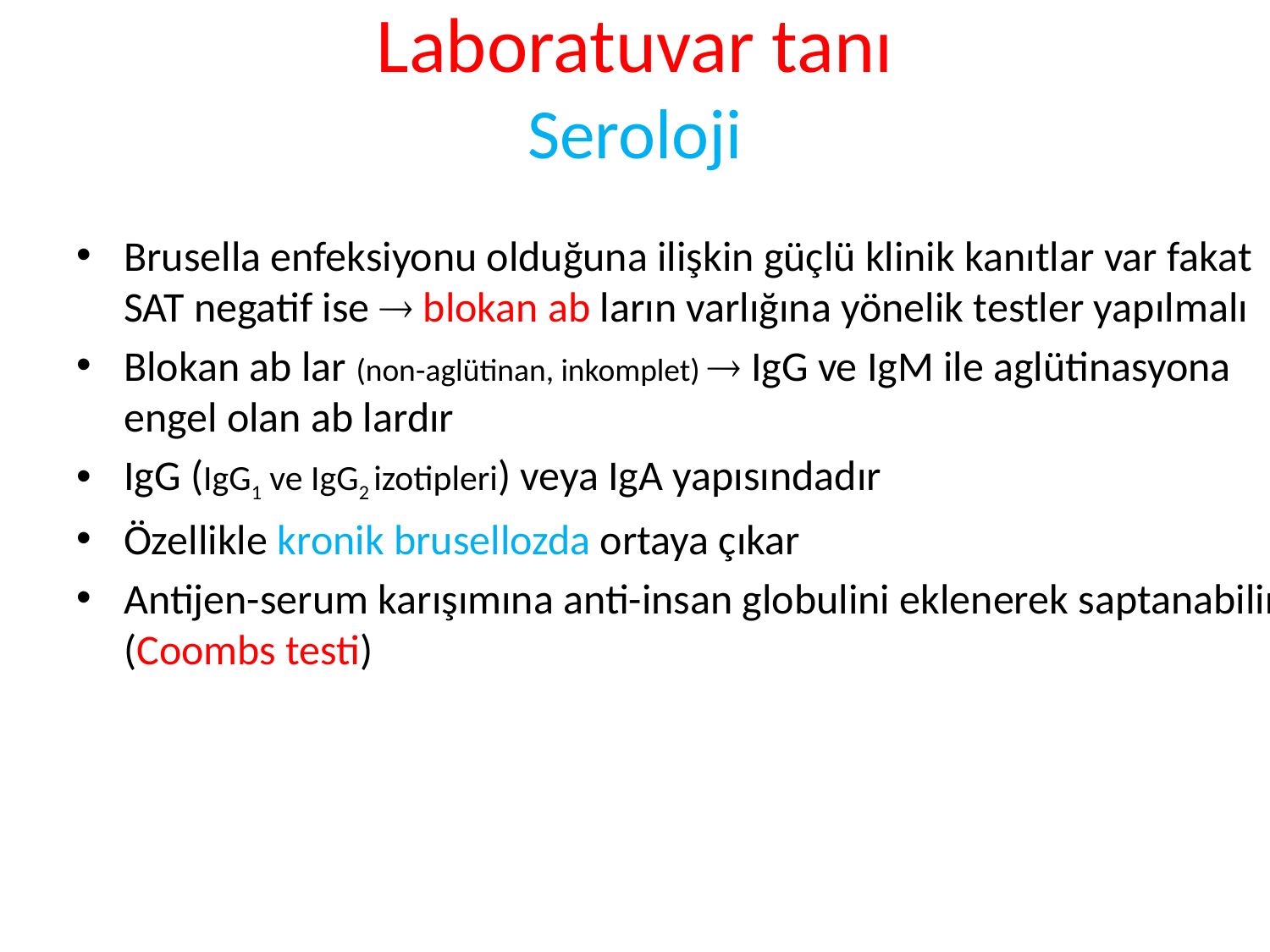

# Laboratuvar tanı Seroloji
Brusella enfeksiyonu olduğuna ilişkin güçlü klinik kanıtlar var fakat SAT negatif ise → blokan ab ların varlığına yönelik testler yapılmalı
Blokan ab lar (non-aglütinan, inkomplet) → IgG ve IgM ile aglütinasyona engel olan ab lardır
IgG (IgG1 ve IgG2 izotipleri) veya IgA yapısındadır
Özellikle kronik brusellozda ortaya çıkar
Antijen-serum karışımına anti-insan globulini eklenerek saptanabilir (Coombs testi)